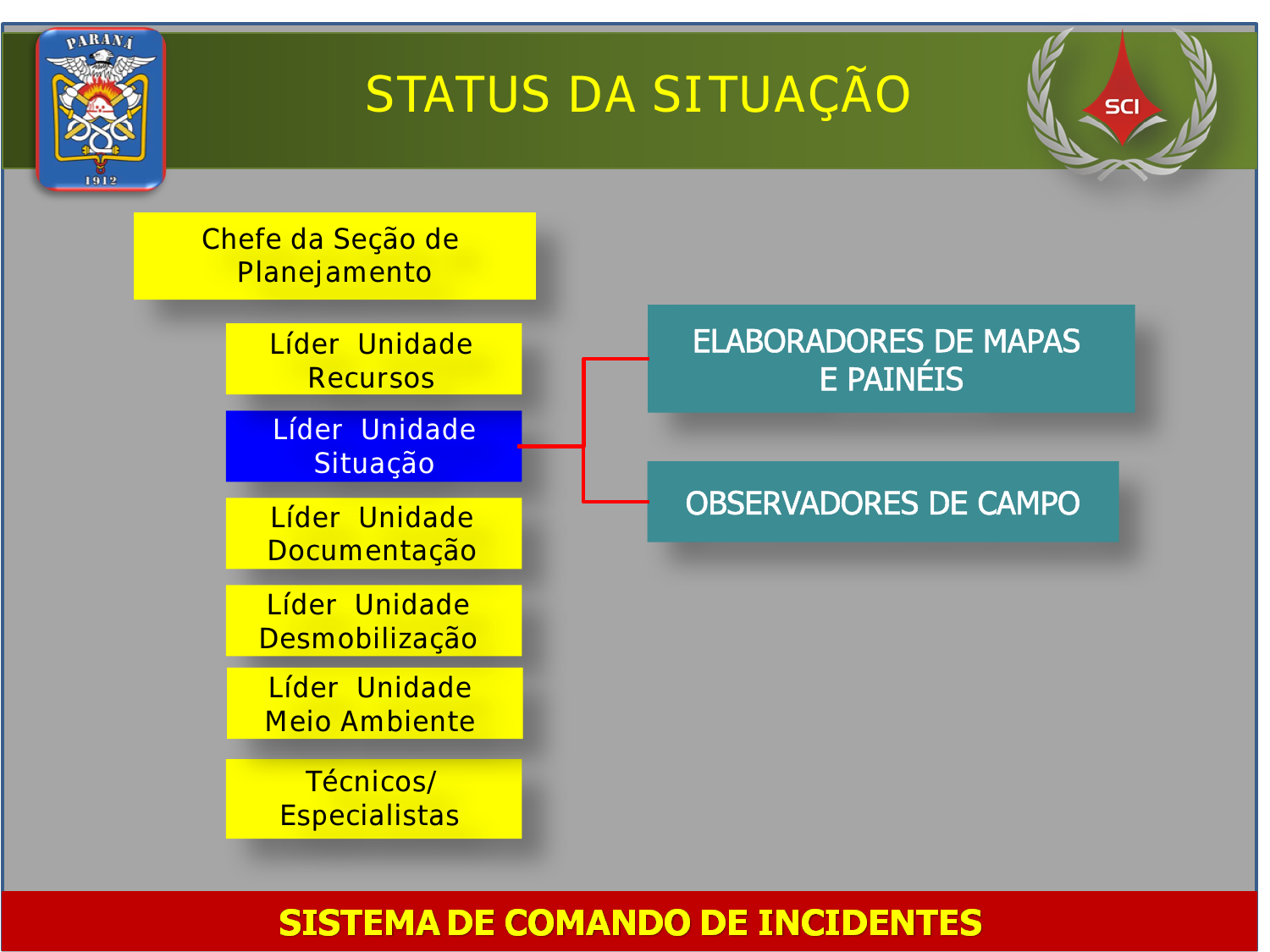

STATUS DA SITUAÇÃO

Chefe da Seção de
Planejamento

Líder  Unidade
Recursos

Líder  Unidade
Situação

Líder  Unidade
Documentação

Líder  Unidade
Desmobilização

Líder  Unidade
Meio Ambiente

Técnicos/
Especialistas
ELABORADORES DE MAPAS
E PAINÉIS

OBSERVADORES DE CAMPO